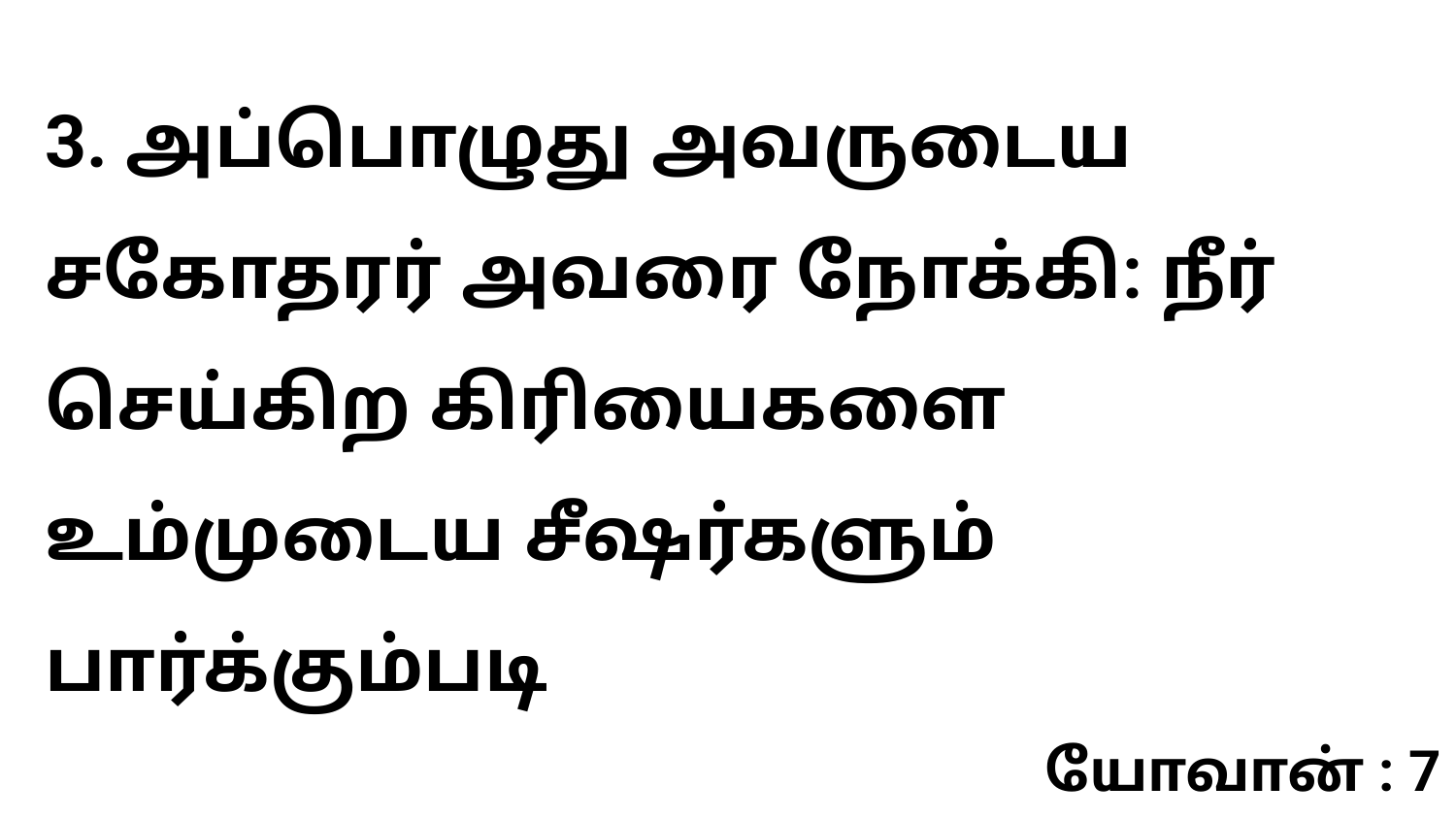

3. அப்பொழுது அவருடைய சகோதரர் அவரை நோக்கி: நீர் செய்கிற கிரியைகளை உம்முடைய சீஷர்களும் பார்க்கும்படி
யோவான் : 7